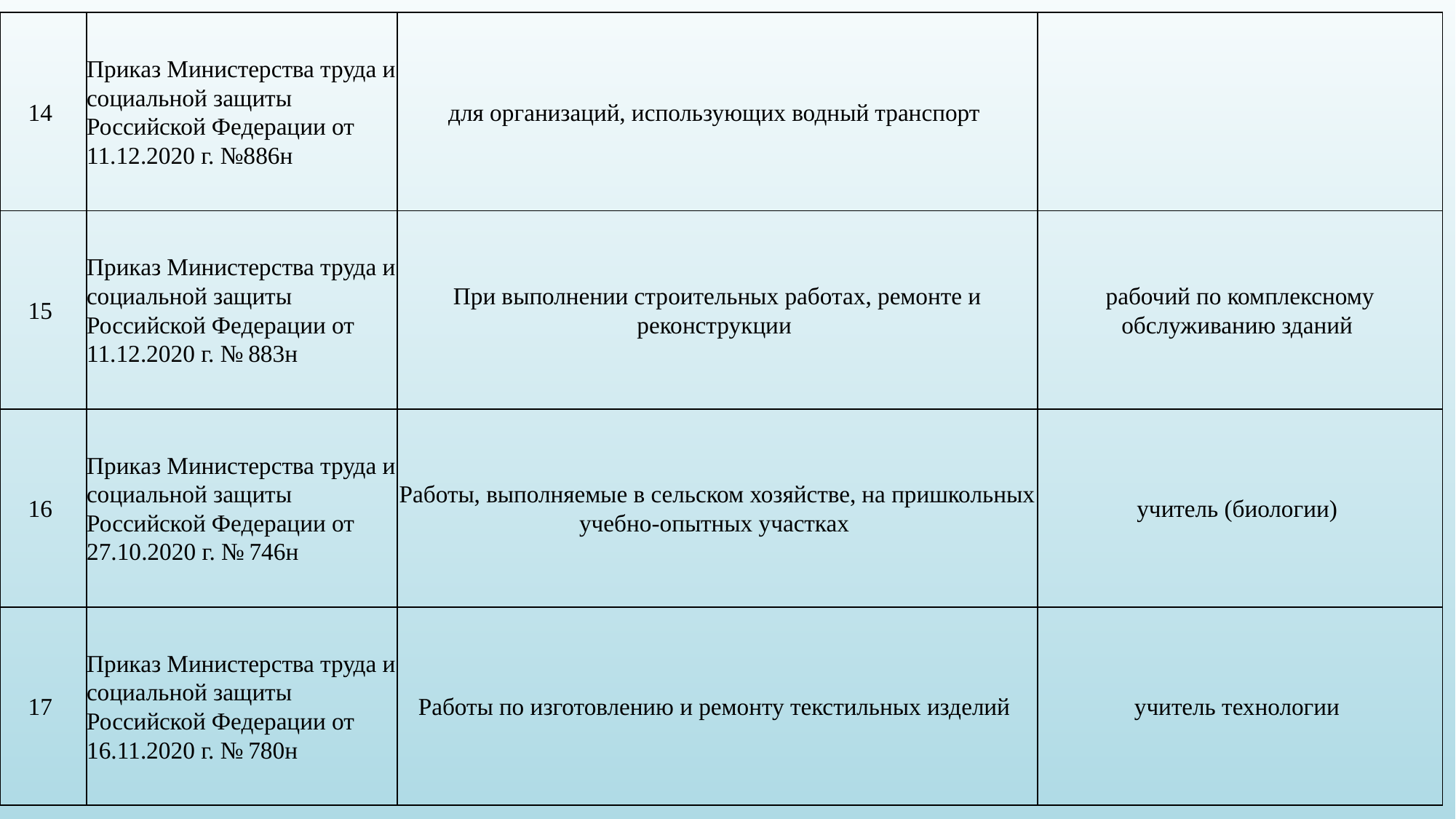

| 14 | Приказ Министерства труда и социальной защиты Российской Федерации от 11.12.2020 г. №886н | для организаций, использующих водный транспорт |  |
| --- | --- | --- | --- |
| 15 | Приказ Министерства труда и социальной защиты Российской Федерации от 11.12.2020 г. № 883н | При выполнении строительных работах, ремонте и реконструкции | рабочий по комплексному обслуживанию зданий |
| 16 | Приказ Министерства труда и социальной защиты Российской Федерации от 27.10.2020 г. № 746н | Работы, выполняемые в сельском хозяйстве, на пришкольных учебно-опытных участках | учитель (биологии) |
| 17 | Приказ Министерства труда и социальной защиты Российской Федерации от 16.11.2020 г. № 780н | Работы по изготовлению и ремонту текстильных изделий | учитель технологии |